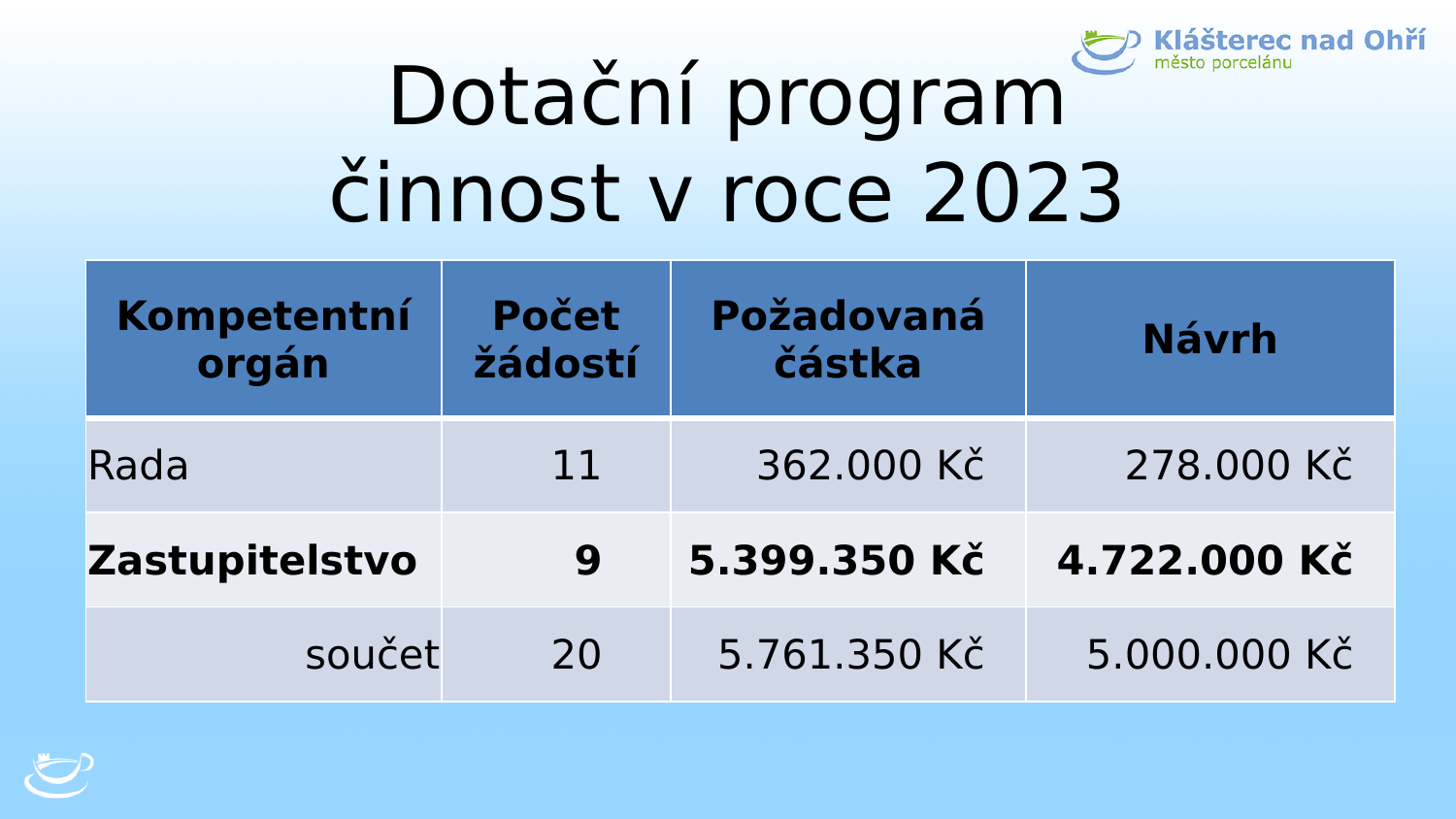

# Dotační program činnost v roce 2023
| Kompetentní orgán | Počet žádostí | Požadovaná částka | Návrh |
| --- | --- | --- | --- |
| Rada | 11 | 362.000 Kč | 278.000 Kč |
| Zastupitelstvo | 9 | 5.399.350 Kč | 4.722.000 Kč |
| součet | 20 | 5.761.350 Kč | 5.000.000 Kč |